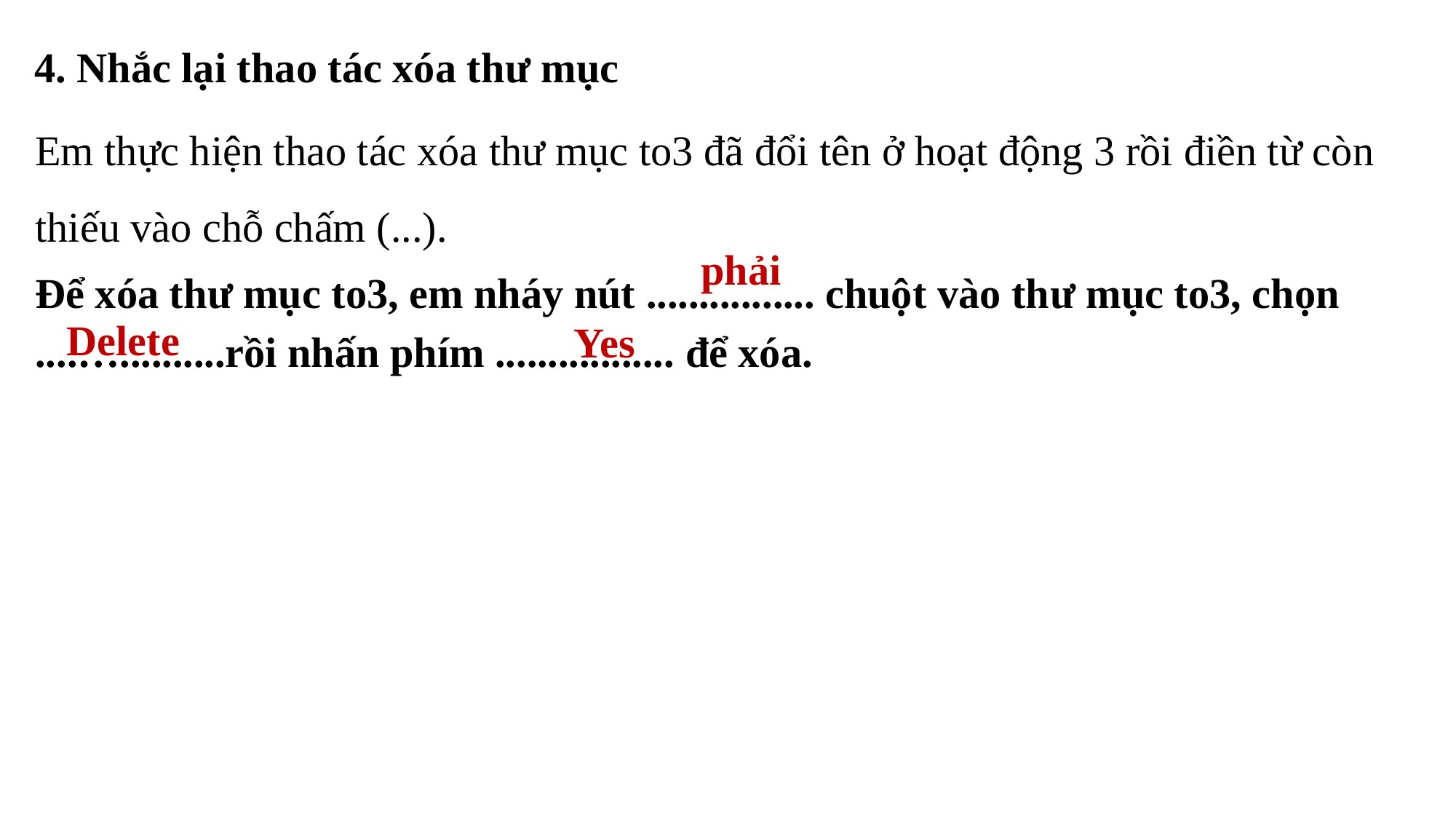

4. Nhắc lại thao tác xóa thư mục
Em thực hiện thao tác xóa thư mục to3 đã đổi tên ở hoạt động 3 rồi điền từ còn thiếu vào chỗ chấm (...).
Để xóa thư mục to3, em nháy nút ................ chuột vào thư mục to3, chọn
....…..........rồi nhấn phím ................. để xóa.
phải
Delete
Yes